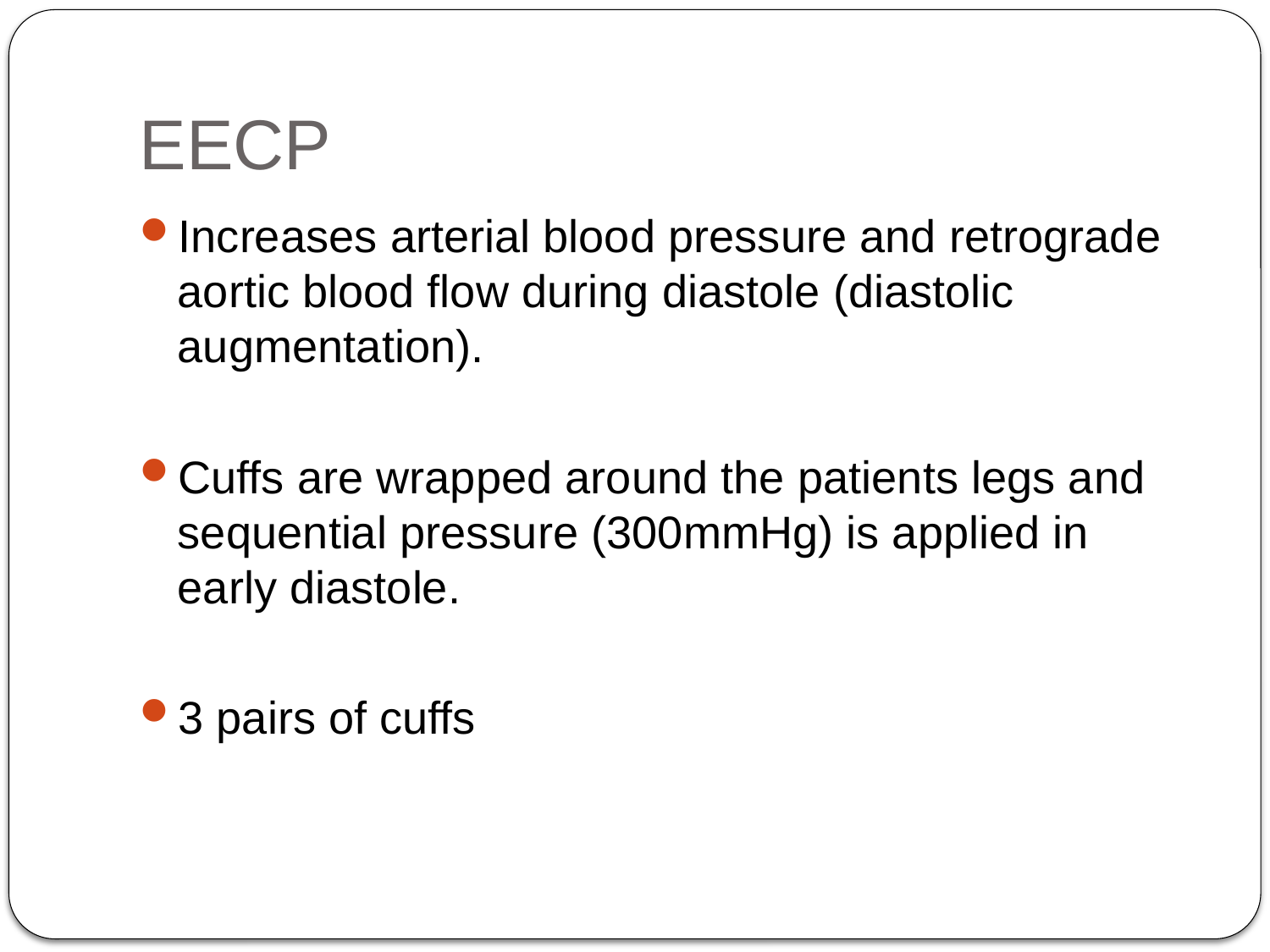

# EECP
Increases arterial blood pressure and retrograde aortic blood flow during diastole (diastolic augmentation).

Cuffs are wrapped around the patients legs and sequential pressure (300mmHg) is applied in early diastole.

3 pairs of cuffs